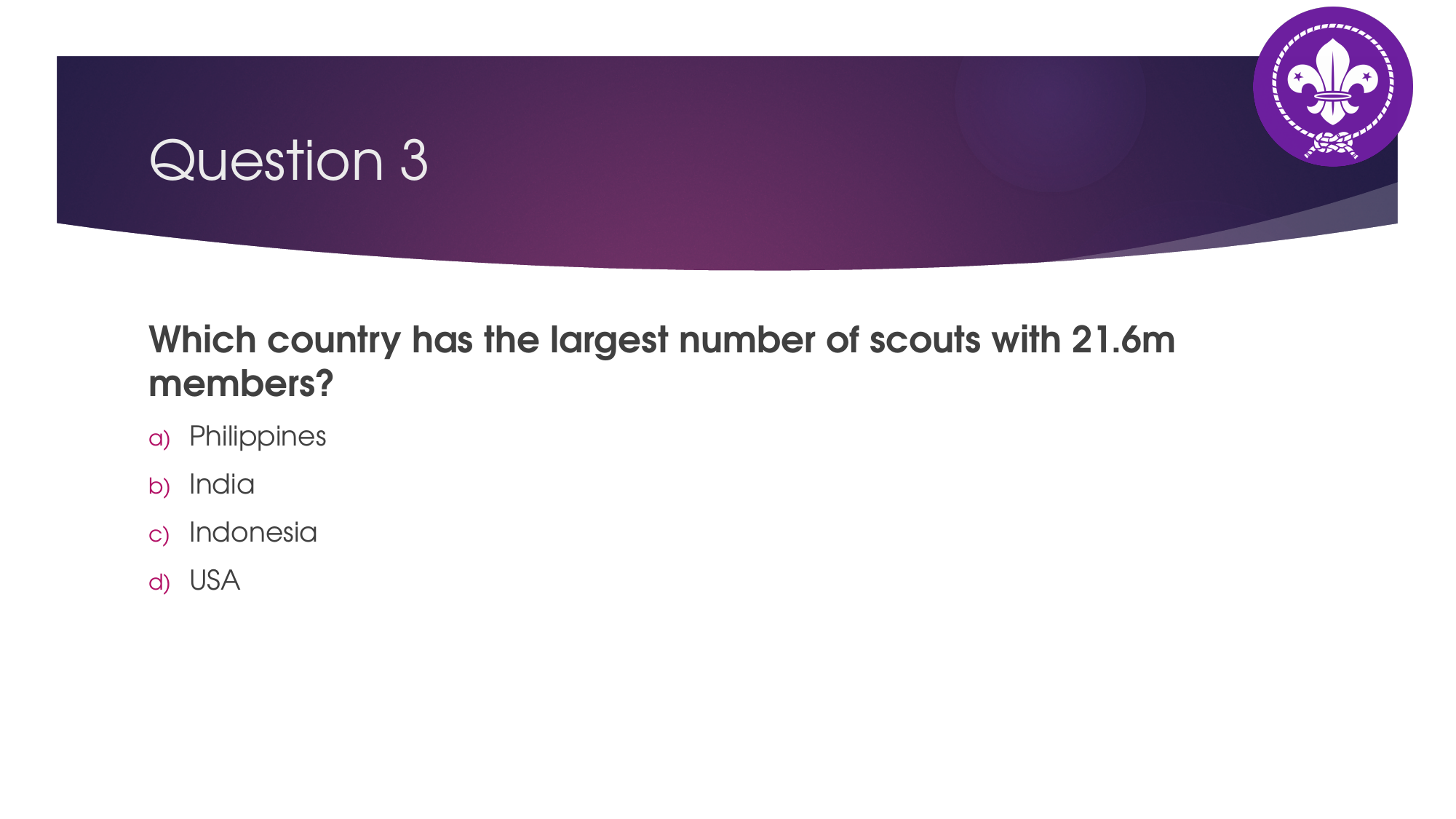

# Question 3
Which country has the largest number of scouts with 21.6m members?
Philippines
India
Indonesia
USA